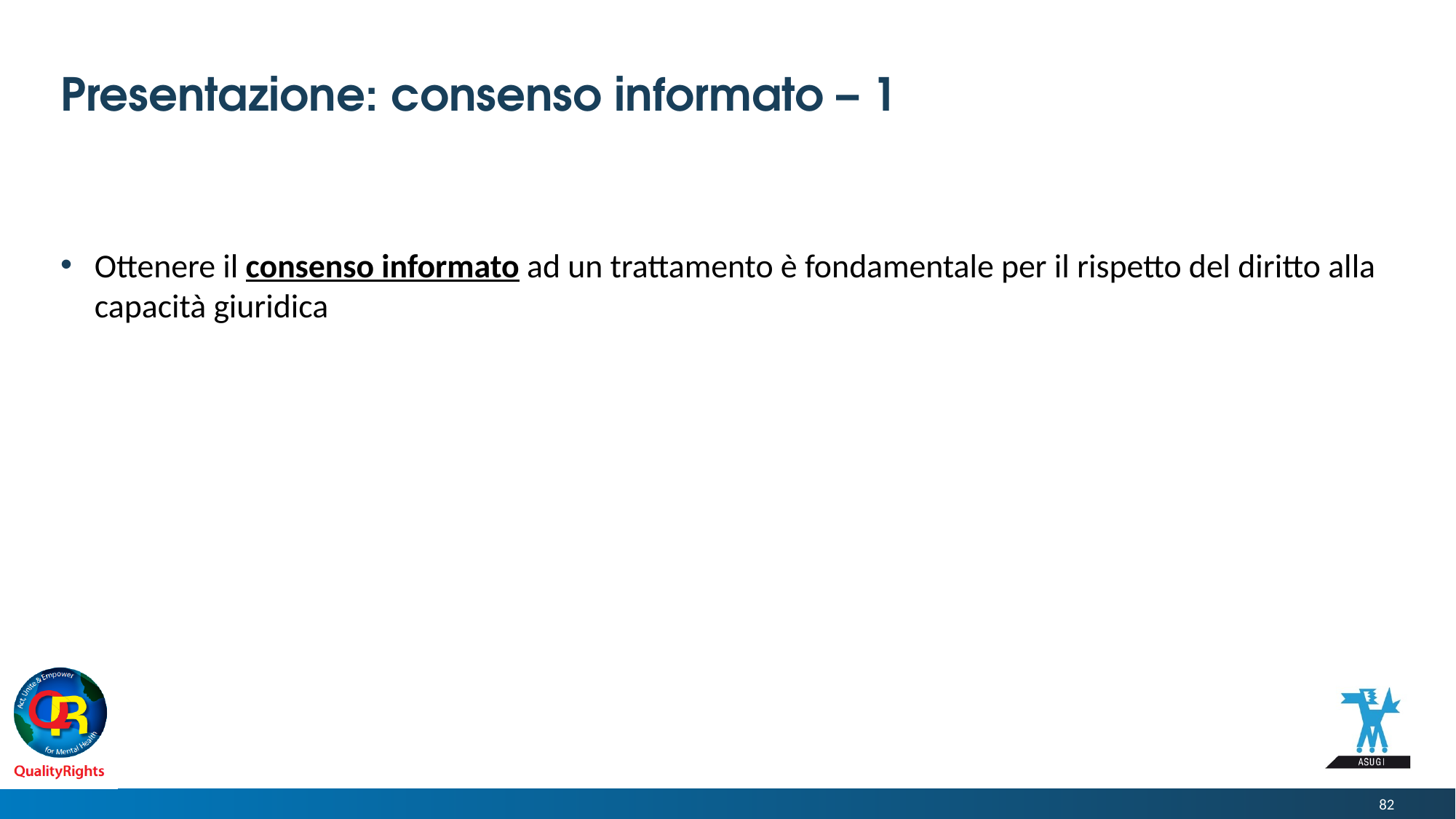

# Presentazione: consenso informato – 1

Ottenere il consenso informato ad un trattamento è fondamentale per il rispetto del diritto alla capacità giuridica

82